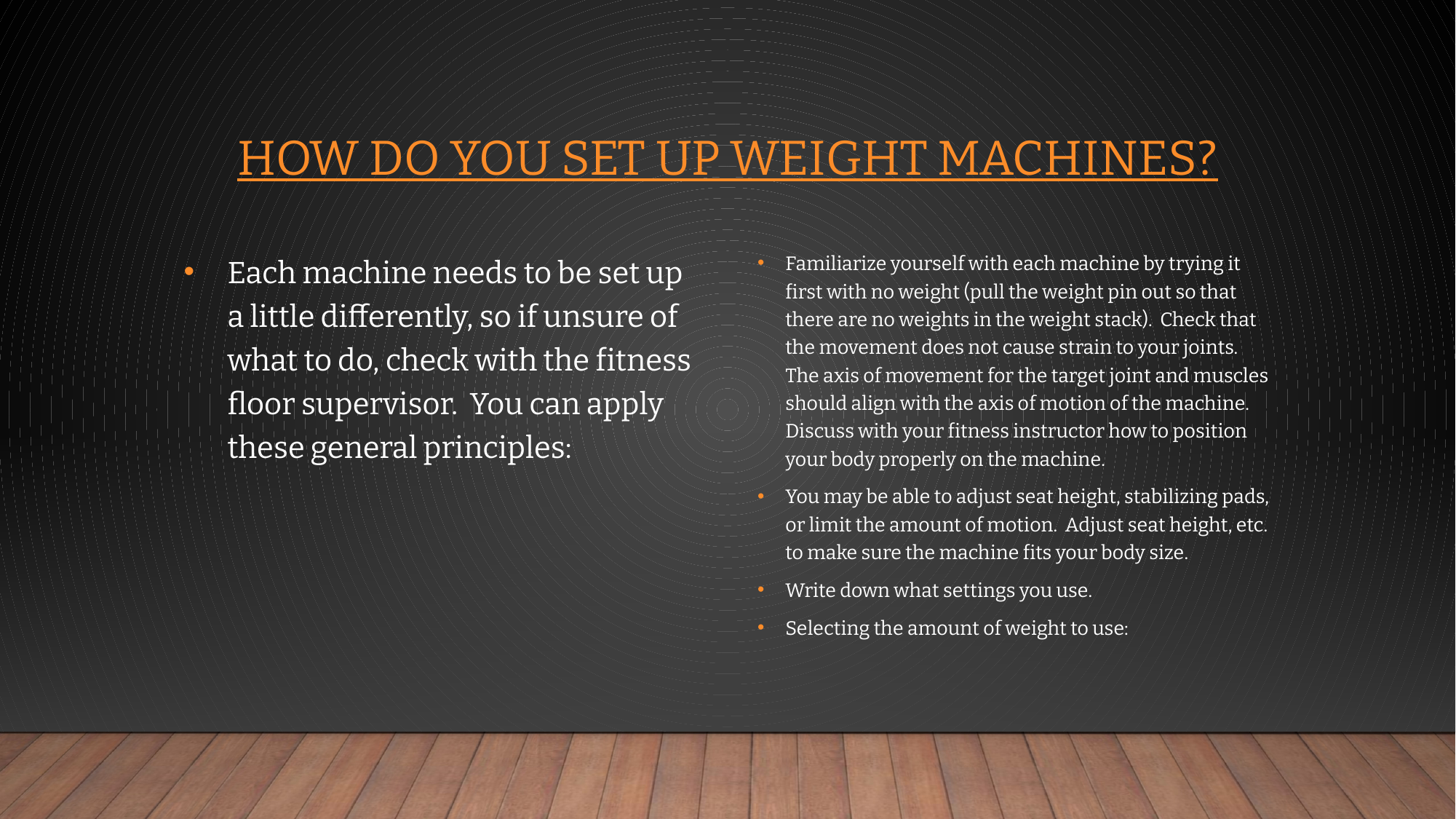

# How do you set up weight machines?
Each machine needs to be set up a little differently, so if unsure of what to do, check with the fitness floor supervisor.  You can apply these general principles:
Familiarize yourself with each machine by trying it first with no weight (pull the weight pin out so that there are no weights in the weight stack).  Check that the movement does not cause strain to your joints.  The axis of movement for the target joint and muscles should align with the axis of motion of the machine.  Discuss with your fitness instructor how to position your body properly on the machine.
You may be able to adjust seat height, stabilizing pads, or limit the amount of motion.  Adjust seat height, etc. to make sure the machine fits your body size.
Write down what settings you use.
Selecting the amount of weight to use: